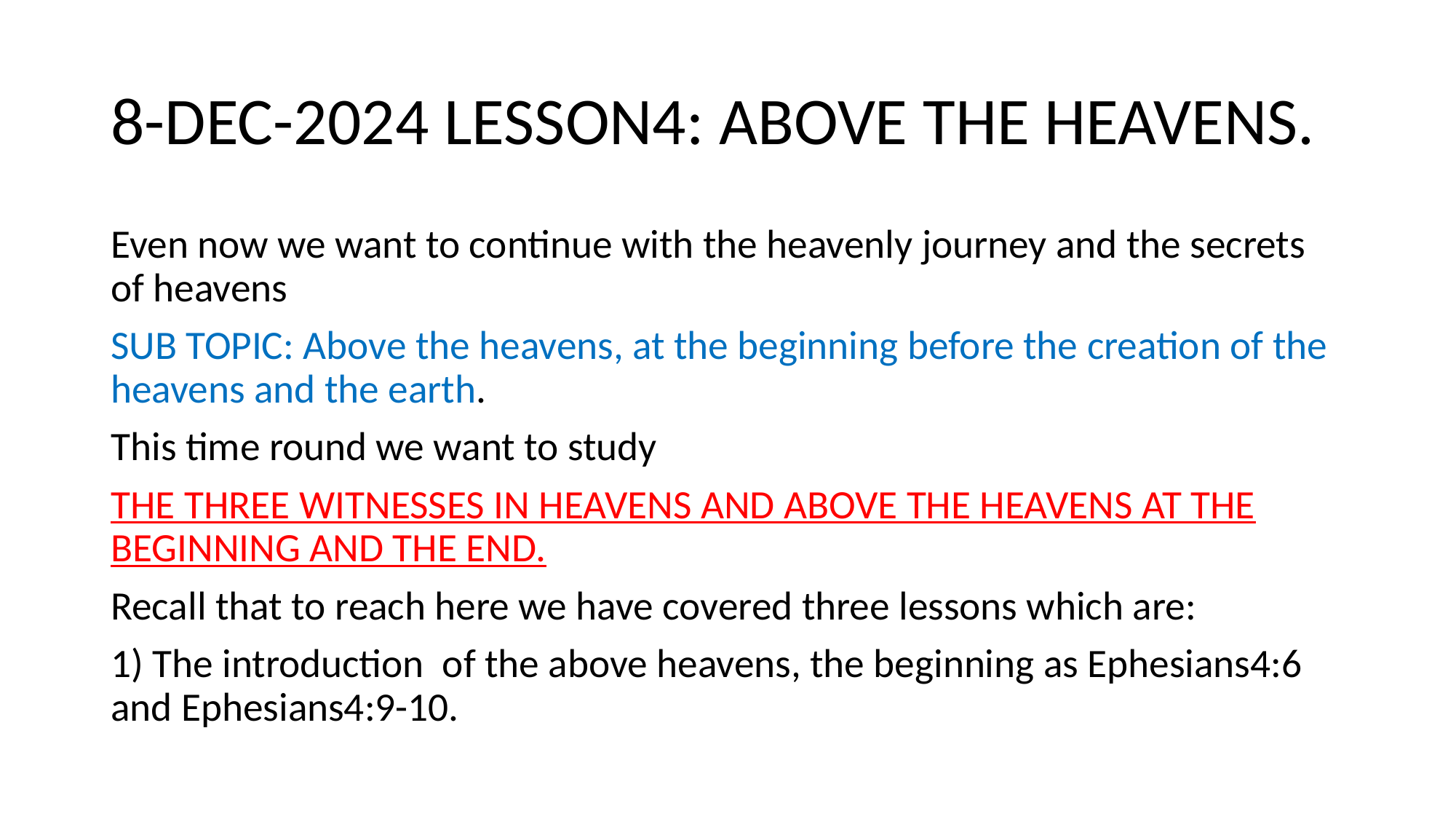

# 8-DEC-2024 LESSON4: ABOVE THE HEAVENS.
Even now we want to continue with the heavenly journey and the secrets of heavens
SUB TOPIC: Above the heavens, at the beginning before the creation of the heavens and the earth.
This time round we want to study
THE THREE WITNESSES IN HEAVENS AND ABOVE THE HEAVENS AT THE BEGINNING AND THE END.
Recall that to reach here we have covered three lessons which are:
1) The introduction  of the above heavens, the beginning as Ephesians4:6 and Ephesians4:9-10.